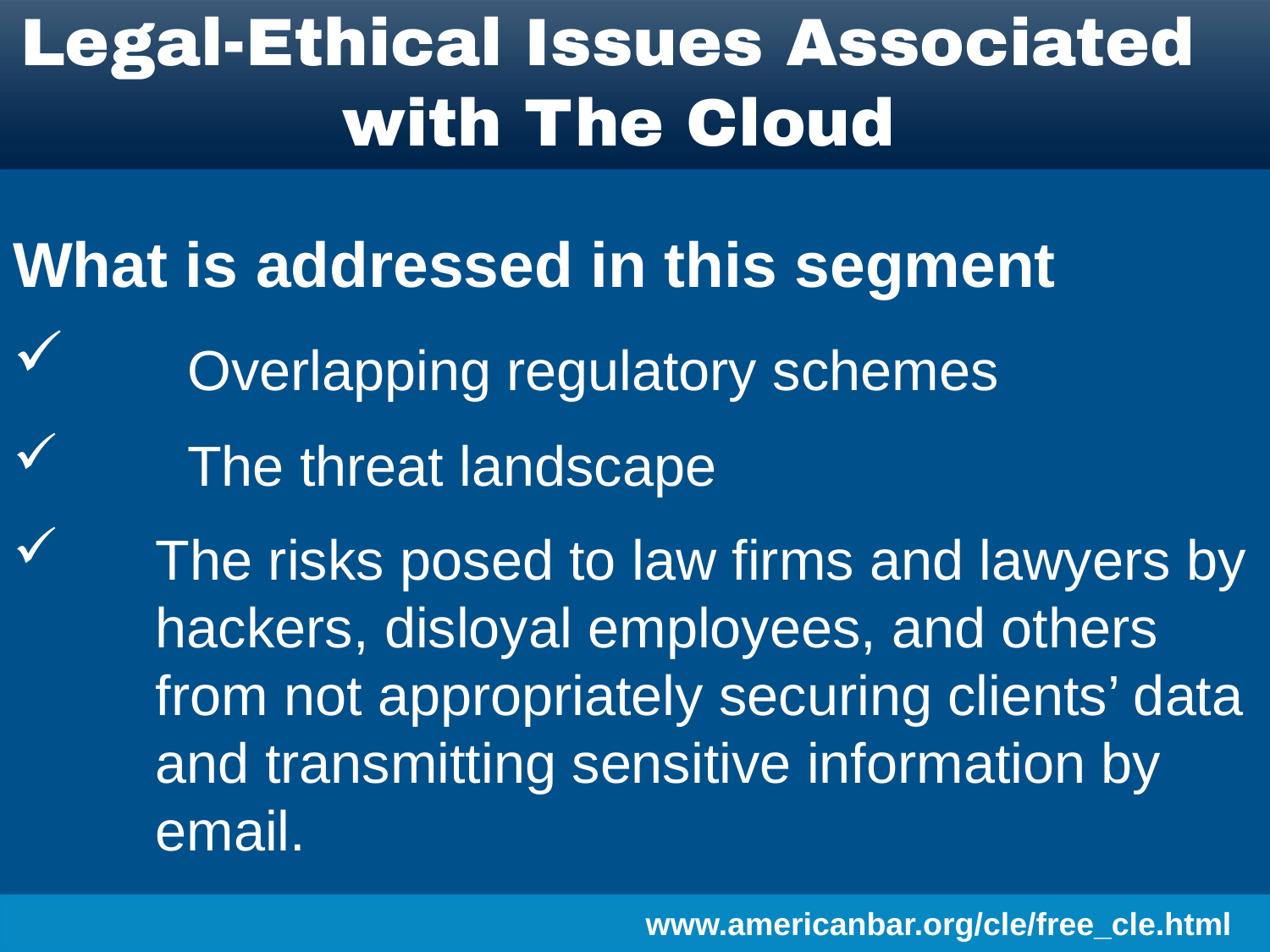

# Legal-Ethical Issues Associated with The Cloud

What is addressed in this segment
	Overlapping regulatory schemes
	The threat landscape
	The risks posed to law firms and lawyers by 	hackers, disloyal employees, and others 	from not appropriately securing clients’ data 	and transmitting sensitive information by 	email.